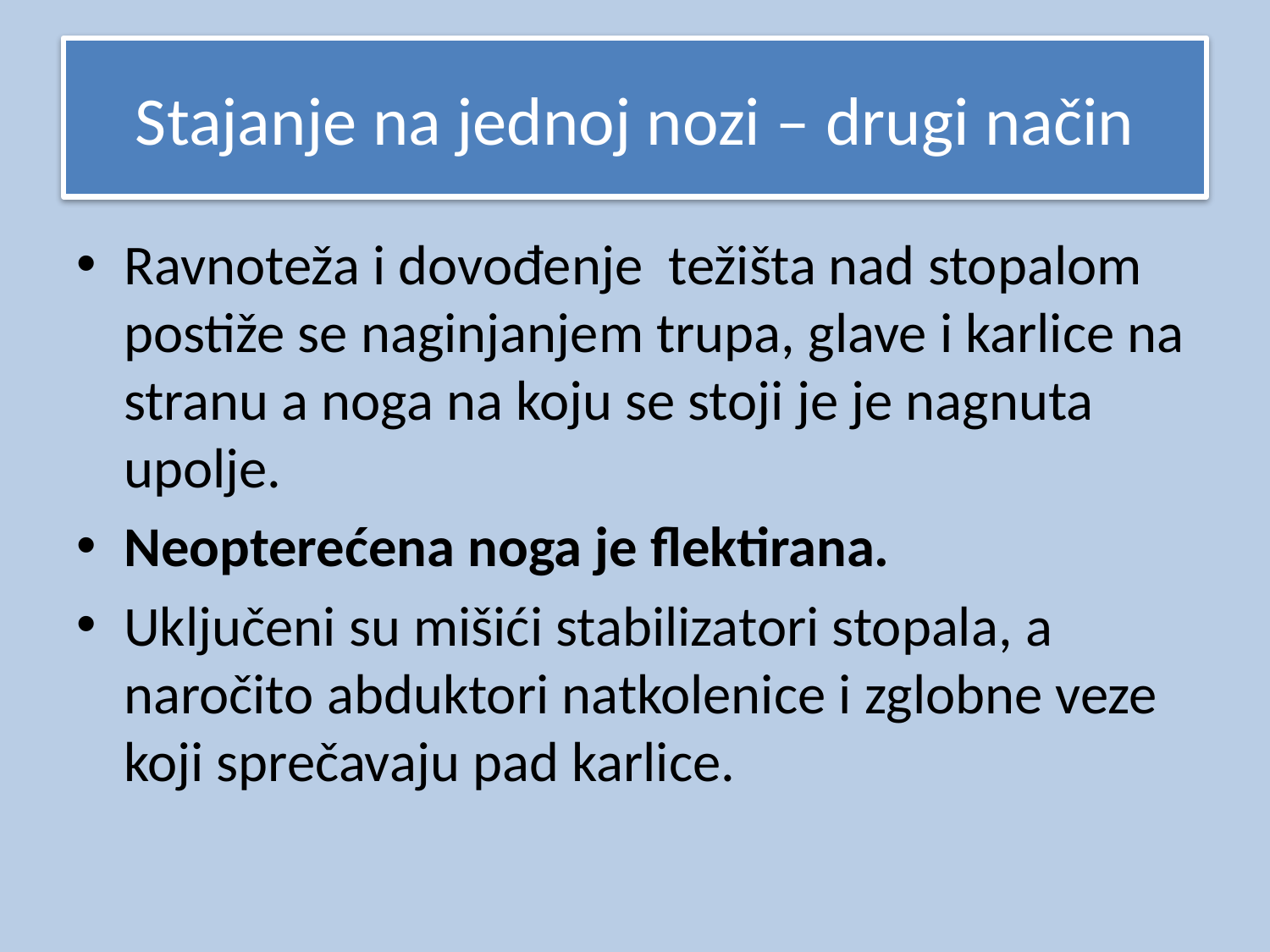

# Stajanje na jednoj nozi – drugi način
Ravnoteža i dovođenje  težišta nad stopalom postiže se naginjanjem trupa, glave i karlice na stranu a noga na koju se stoji je je nagnuta upolje.
Neopterećena noga je flektirana.
Uključeni su mišići stabilizatori stopala, a naročito abduktori natkolenice i zglobne veze koji sprečavaju pad karlice.